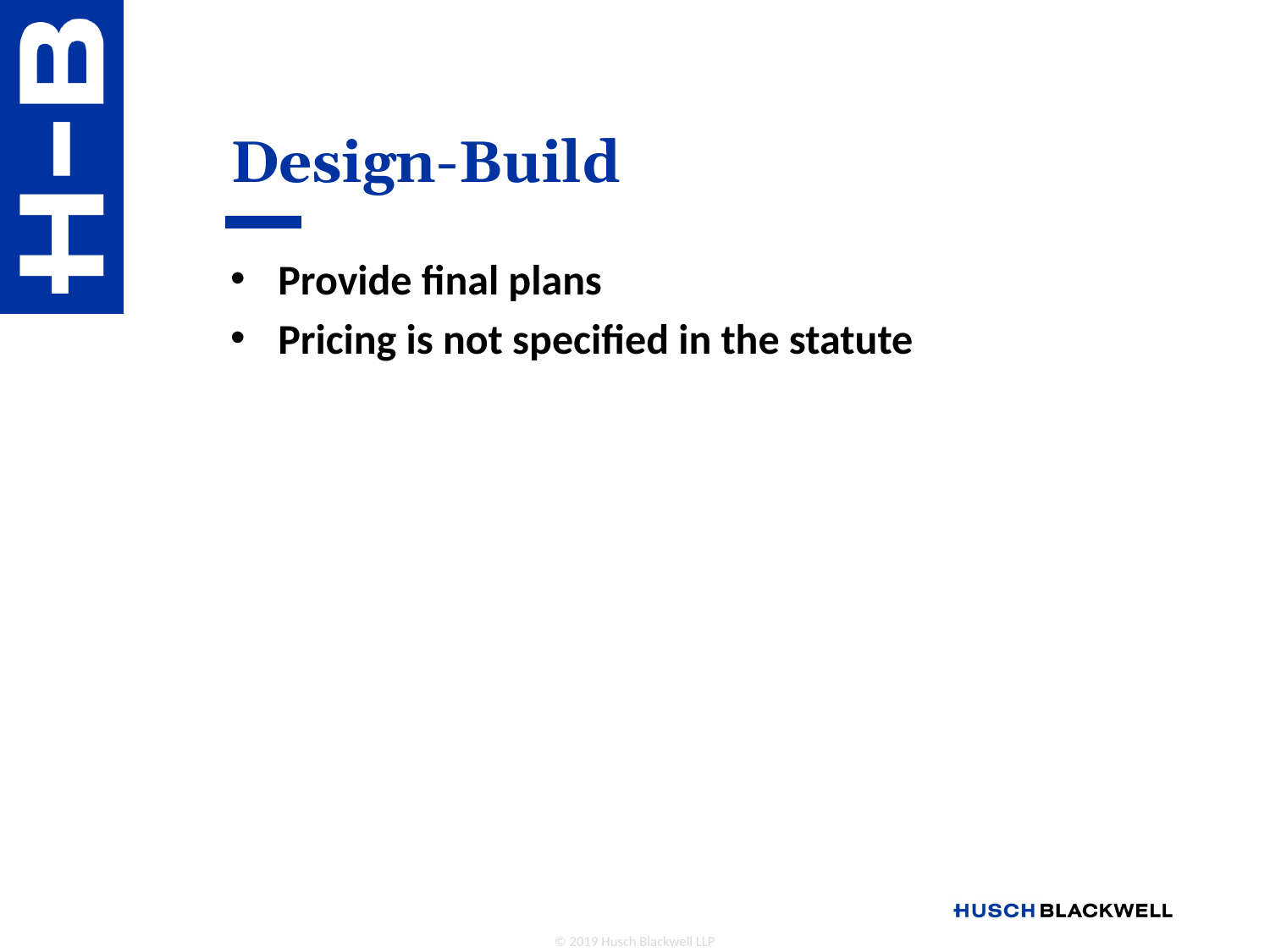

# Design-Build
Provide final plans
Pricing is not specified in the statute